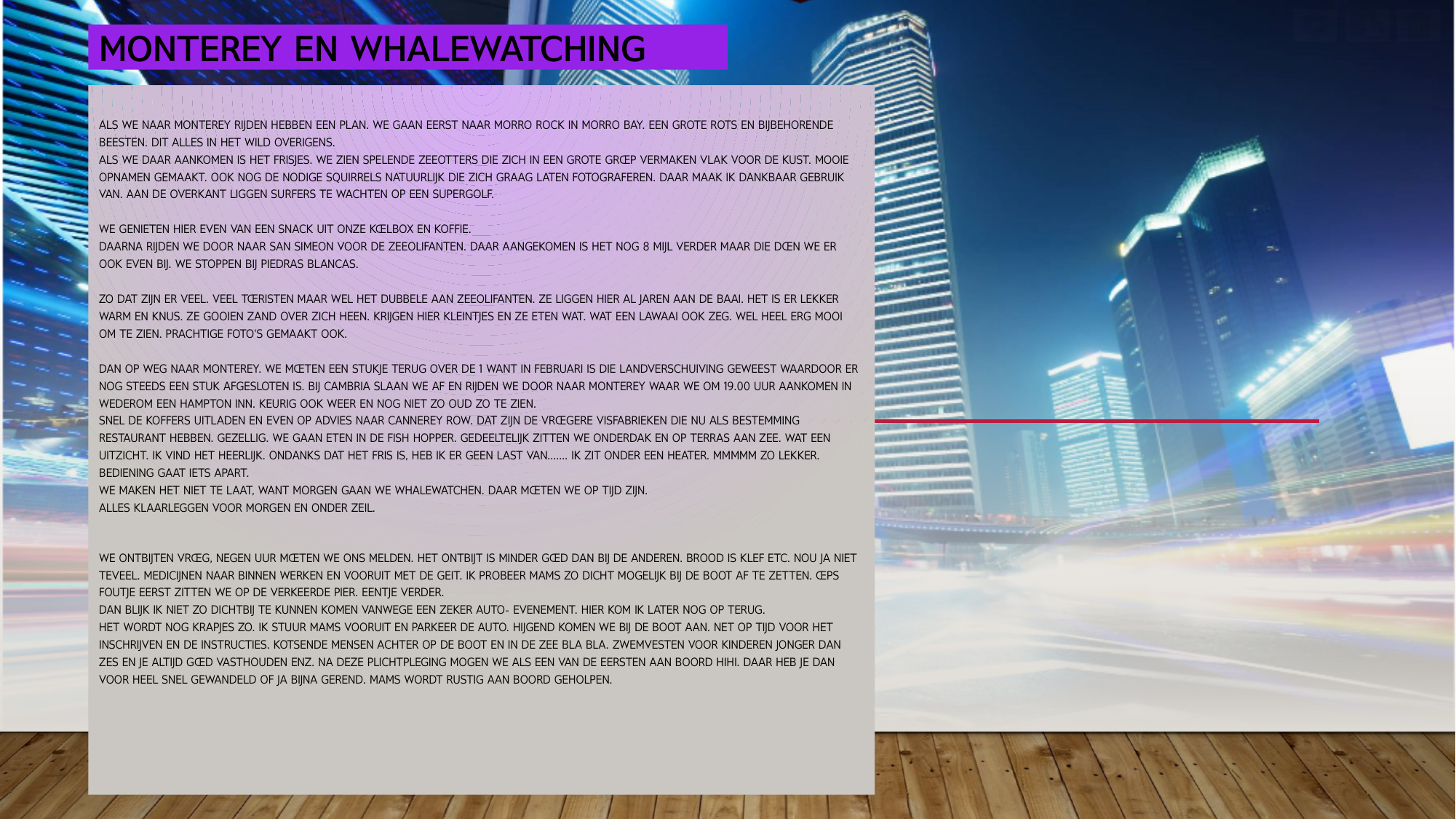

# Monterey en whalewatching
Als we naar Monterey rijden hebben een plan. We gaan eerst naar Morro Rock in Morro Bay. Een grote rots en bijbehorende beesten. Dit alles in het wild overigens.
Als we daar aankomen is het frisjes. We zien spelende zeeotters die zich in een grote groep vermaken vlak voor de kust. Mooie opnamen gemaakt. Ook nog de nodige squirrels natuurlijk die zich graag laten fotograferen. Daar maak ik dankbaar gebruik van. Aan de overkant liggen surfers te wachten op een supergolf.
We genieten hier even van een snack uit onze koelbox en koffie.
Daarna rijden we door naar San Simeon voor de zeeolifanten. Daar aangekomen is het nog 8 mijl verder maar die doen we er ook even bij. We stoppen bij Piedras Blancas.
Zo dat zijn er veel. Veel toeristen maar wel het dubbele aan zeeolifanten. Ze liggen hier al jaren aan de baai. Het is er lekker warm en knus. Ze gooien zand over zich heen. Krijgen hier kleintjes en ze eten wat. Wat een lawaai ook zeg. Wel heel erg mooi om te zien. Prachtige foto's gemaakt ook.
Dan op weg naar Monterey. We moeten een stukje terug over de 1 want in februari is die landverschuiving geweest waardoor er nog steeds een stuk afgesloten is. Bij Cambria slaan we af en rijden we door naar Monterey waar we om 19.00 uur aankomen in wederom een Hampton inn. Keurig ook weer en nog niet zo oud zo te zien.
Snel de koffers uitladen en even op advies naar Cannerey row. Dat zijn de vroegere visfabrieken die nu als bestemming restaurant hebben. Gezellig. We gaan eten in de Fish Hopper. Gedeeltelijk zitten we onderdak en op terras aan zee. Wat een uitzicht. Ik vind het heerlijk. Ondanks dat het fris is, heb ik er geen last van....... Ik zit onder een heater. Mmmmm zo lekker. Bediening gaat iets apart.
We maken het niet te laat, want morgen gaan we whalewatchen. Daar moeten we op tijd zijn.
Alles klaarleggen voor morgen en onder zeil.
We ontbijten vroeg, negen uur moeten we ons melden. Het ontbijt is minder goed dan bij de anderen. Brood is klef etc. Nou ja niet teveel. Medicijnen naar binnen werken en vooruit met de geit. Ik probeer mams zo dicht mogelijk bij de boot af te zetten. Oeps foutje eerst zitten we op de verkeerde pier. Eentje verder.
Dan blijk ik niet zo dichtbij te kunnen komen vanwege een zeker auto- evenement. Hier kom ik later nog op terug.
Het wordt nog krapjes zo. Ik stuur mams vooruit en parkeer de auto. Hijgend komen we bij de boot aan. Net op tijd voor het inschrijven en de instructies. Kotsende mensen achter op de boot en in de zee bla bla. Zwemvesten voor kinderen jonger dan zes en je altijd goed vasthouden enz. Na deze plichtpleging mogen we als een van de eersten aan boord hihi. Daar heb je dan voor heel snel gewandeld of ja bijna gerend. Mams wordt rustig aan boord geholpen.